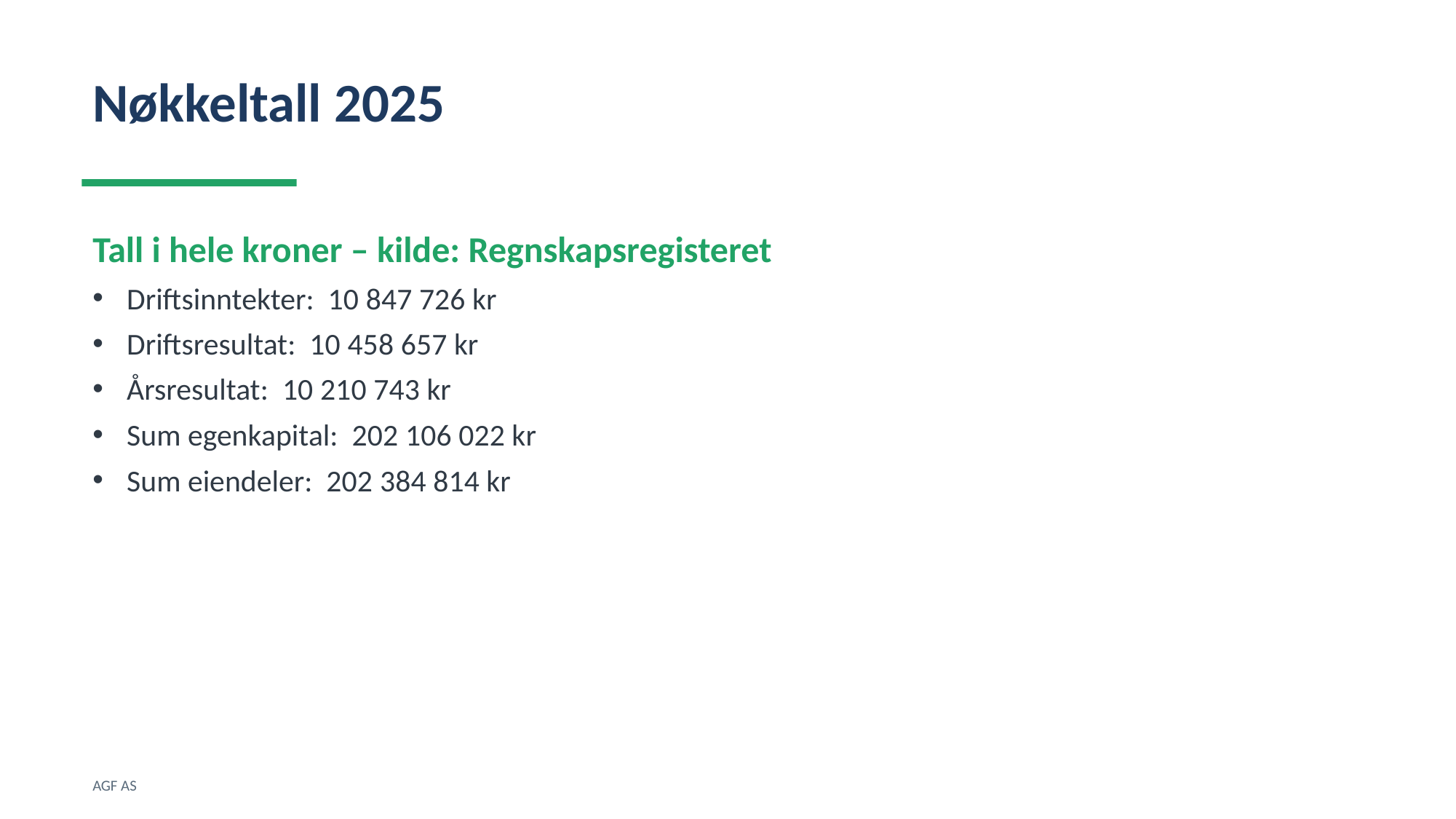

Nøkkeltall 2025

Tall i hele kroner – kilde: Regnskapsregisteret
Driftsinntekter:  10 847 726 kr
Driftsresultat:  10 458 657 kr
Årsresultat:  10 210 743 kr
Sum egenkapital:  202 106 022 kr
Sum eiendeler:  202 384 814 kr
AGF AS